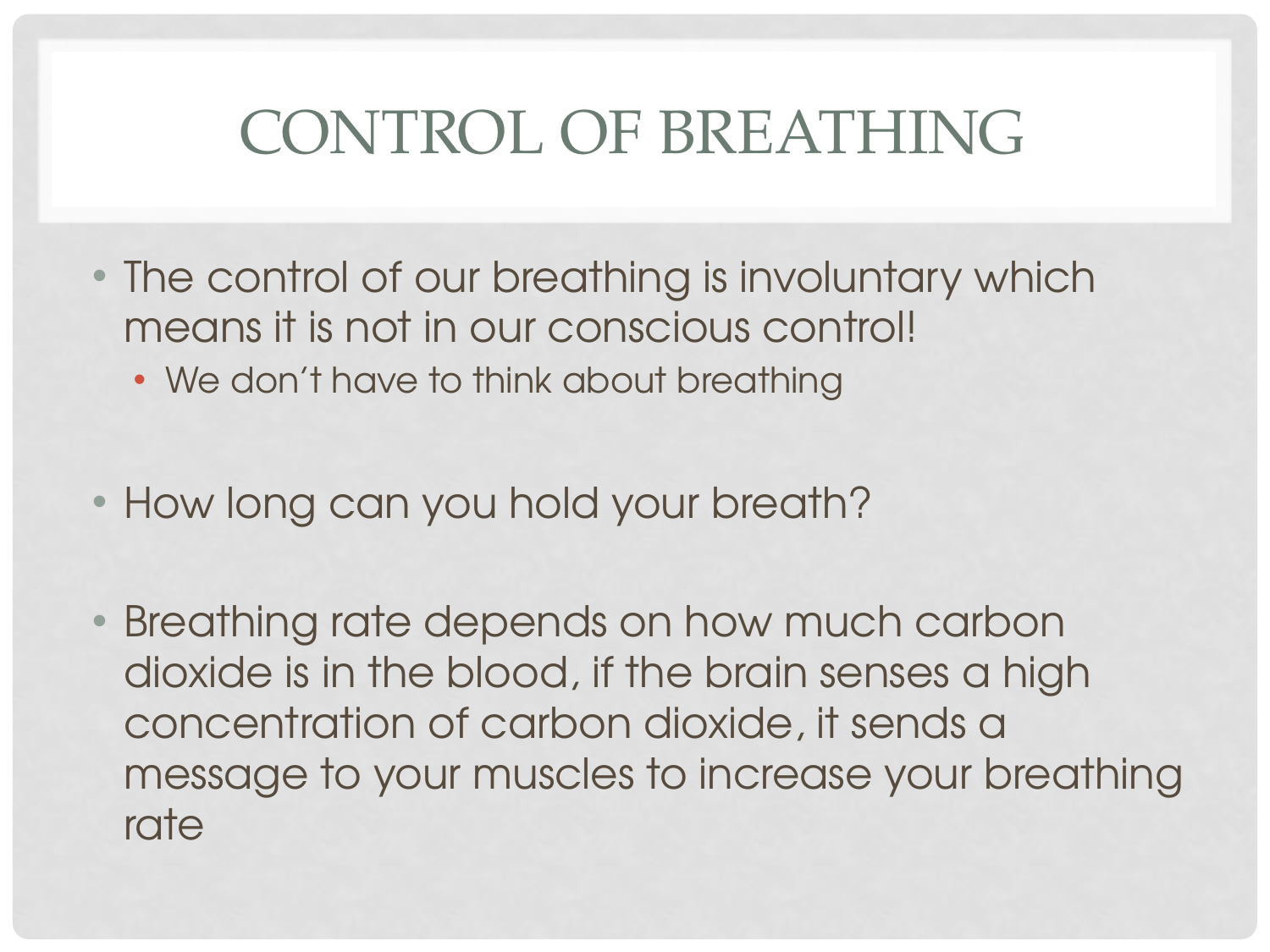

# Control of Breathing
The control of our breathing is involuntary which means it is not in our conscious control!
We don’t have to think about breathing

How long can you hold your breath?

Breathing rate depends on how much carbon dioxide is in the blood, if the brain senses a high concentration of carbon dioxide, it sends a message to your muscles to increase your breathing rate